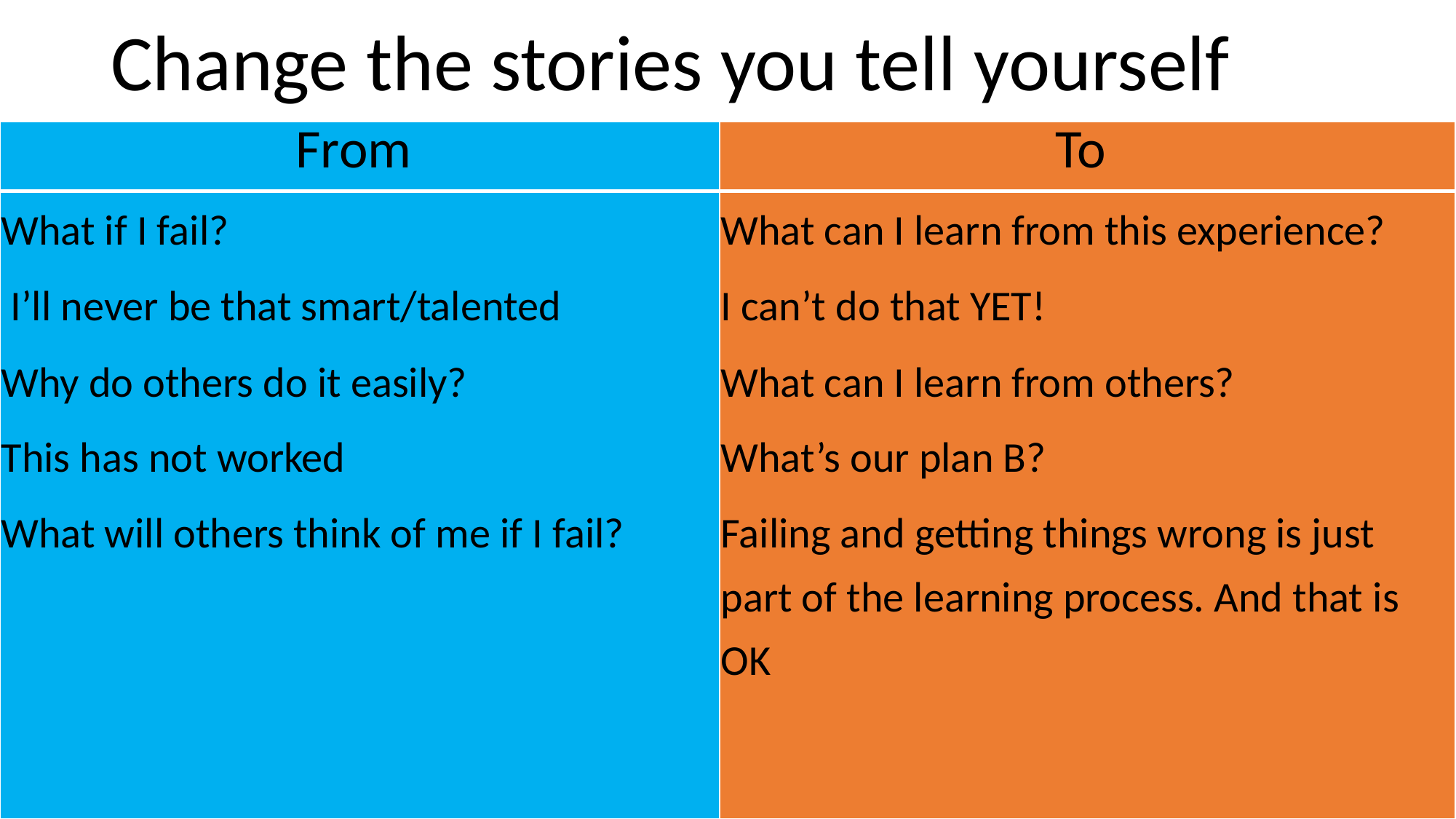

# Change the stories you tell yourself
| From | To |
| --- | --- |
| What if I fail?   I’ll never be that smart/talented  Why do others do it easily?  This has not worked What will others think of me if I fail? | What can I learn from this experience?  I can’t do that YET!  What can I learn from others?  What’s our plan B?  Failing and getting things wrong is just part of the learning process. And that is OK |